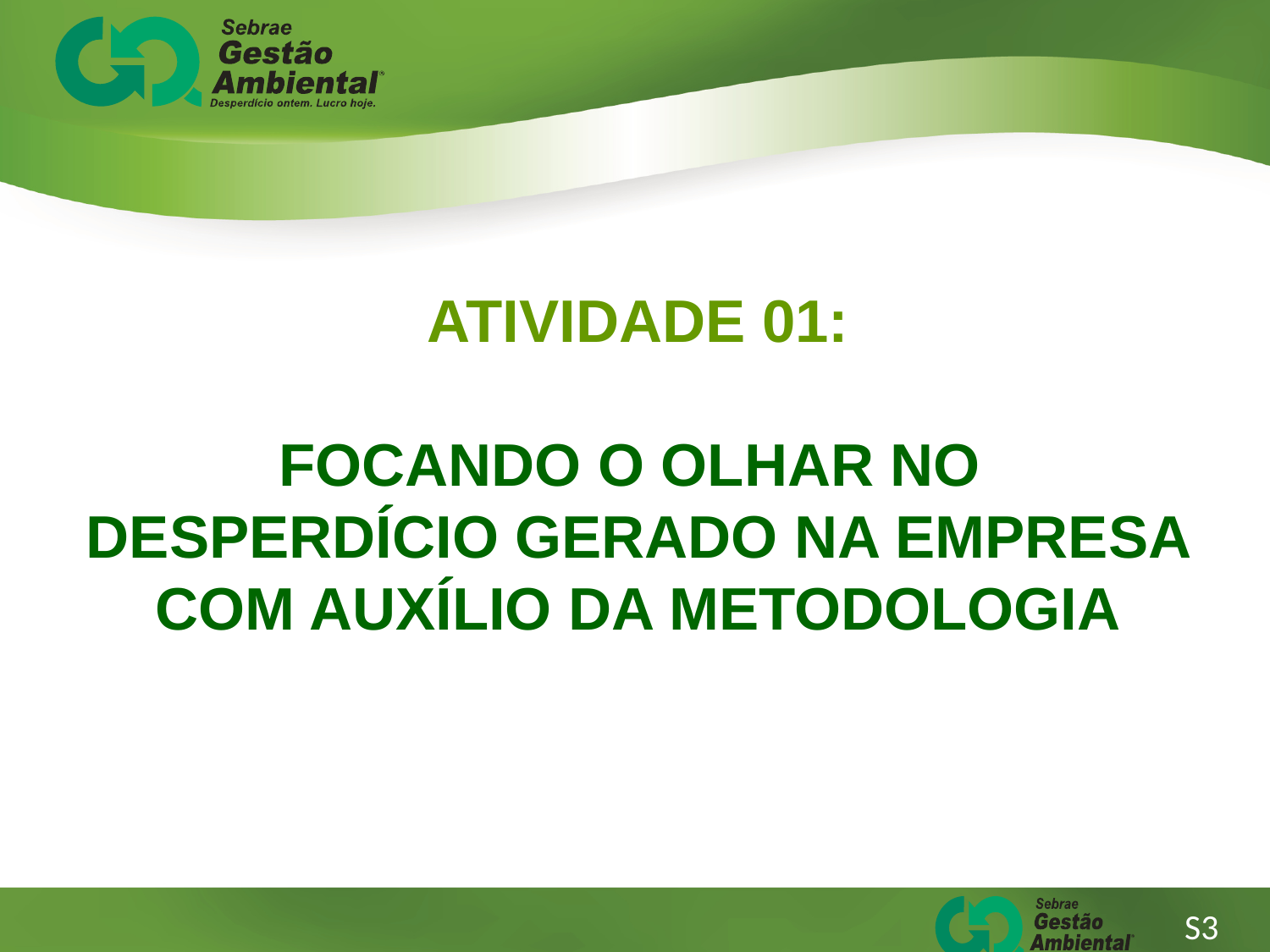

ATIVIDADE 01:

FOCANDO O OLHAR NO
DESPERDÍCIO GERADO NA EMPRESA COM AUXÍLIO DA METODOLOGIA

S3